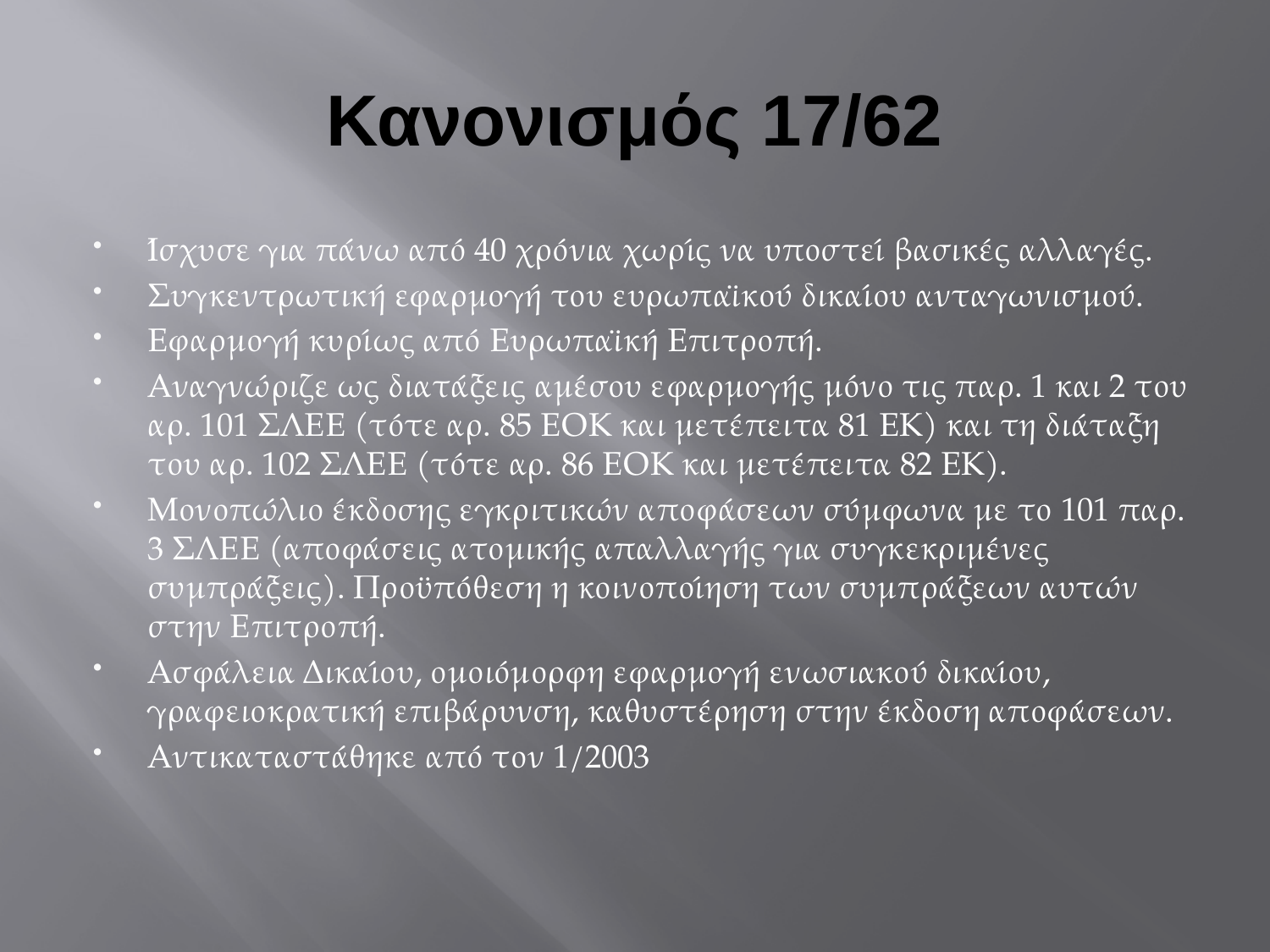

# Κανονισμός 17/62
Ίσχυσε για πάνω από 40 χρόνια χωρίς να υποστεί βασικές αλλαγές.
Συγκεντρωτική εφαρμογή του ευρωπαϊκού δικαίου ανταγωνισμού.
Εφαρμογή κυρίως από Ευρωπαϊκή Επιτροπή.
Αναγνώριζε ως διατάξεις αμέσου εφαρμογής μόνο τις παρ. 1 και 2 του αρ. 101 ΣΛΕΕ (τότε αρ. 85 ΕΟΚ και μετέπειτα 81 ΕΚ) και τη διάταξη του αρ. 102 ΣΛΕΕ (τότε αρ. 86 ΕΟΚ και μετέπειτα 82 ΕΚ).
Μονοπώλιο έκδοσης εγκριτικών αποφάσεων σύμφωνα με το 101 παρ. 3 ΣΛΕΕ (αποφάσεις ατομικής απαλλαγής για συγκεκριμένες συμπράξεις). Προϋπόθεση η κοινοποίηση των συμπράξεων αυτών στην Επιτροπή.
Ασφάλεια Δικαίου, ομοιόμορφη εφαρμογή ενωσιακού δικαίου, γραφειοκρατική επιβάρυνση, καθυστέρηση στην έκδοση αποφάσεων.
Αντικαταστάθηκε από τον 1/2003